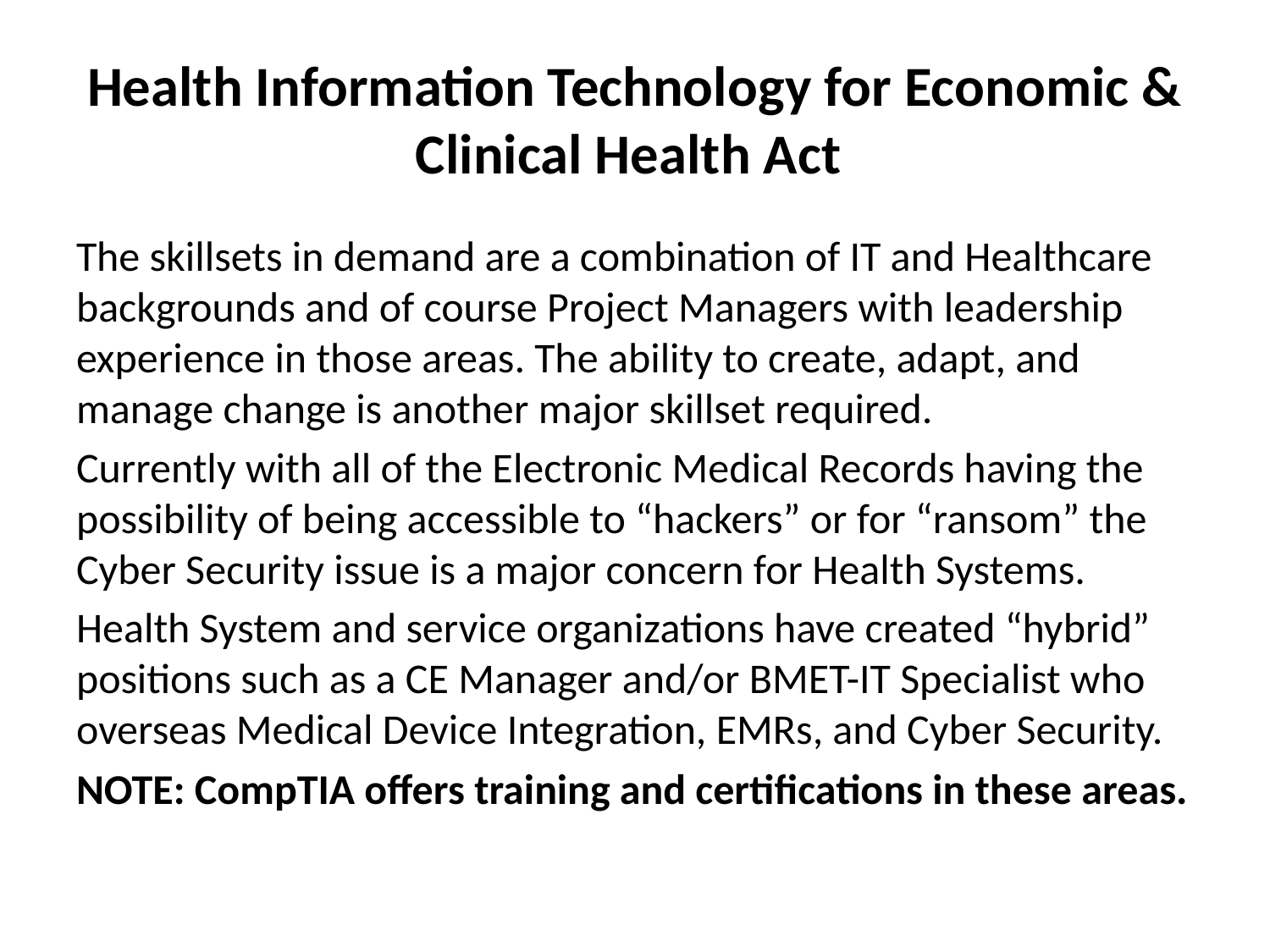

# Health Information Technology for Economic & Clinical Health Act
The skillsets in demand are a combination of IT and Healthcare backgrounds and of course Project Managers with leadership experience in those areas. The ability to create, adapt, and manage change is another major skillset required.
Currently with all of the Electronic Medical Records having the possibility of being accessible to “hackers” or for “ransom” the Cyber Security issue is a major concern for Health Systems.
Health System and service organizations have created “hybrid” positions such as a CE Manager and/or BMET-IT Specialist who overseas Medical Device Integration, EMRs, and Cyber Security.
NOTE: CompTIA offers training and certifications in these areas.